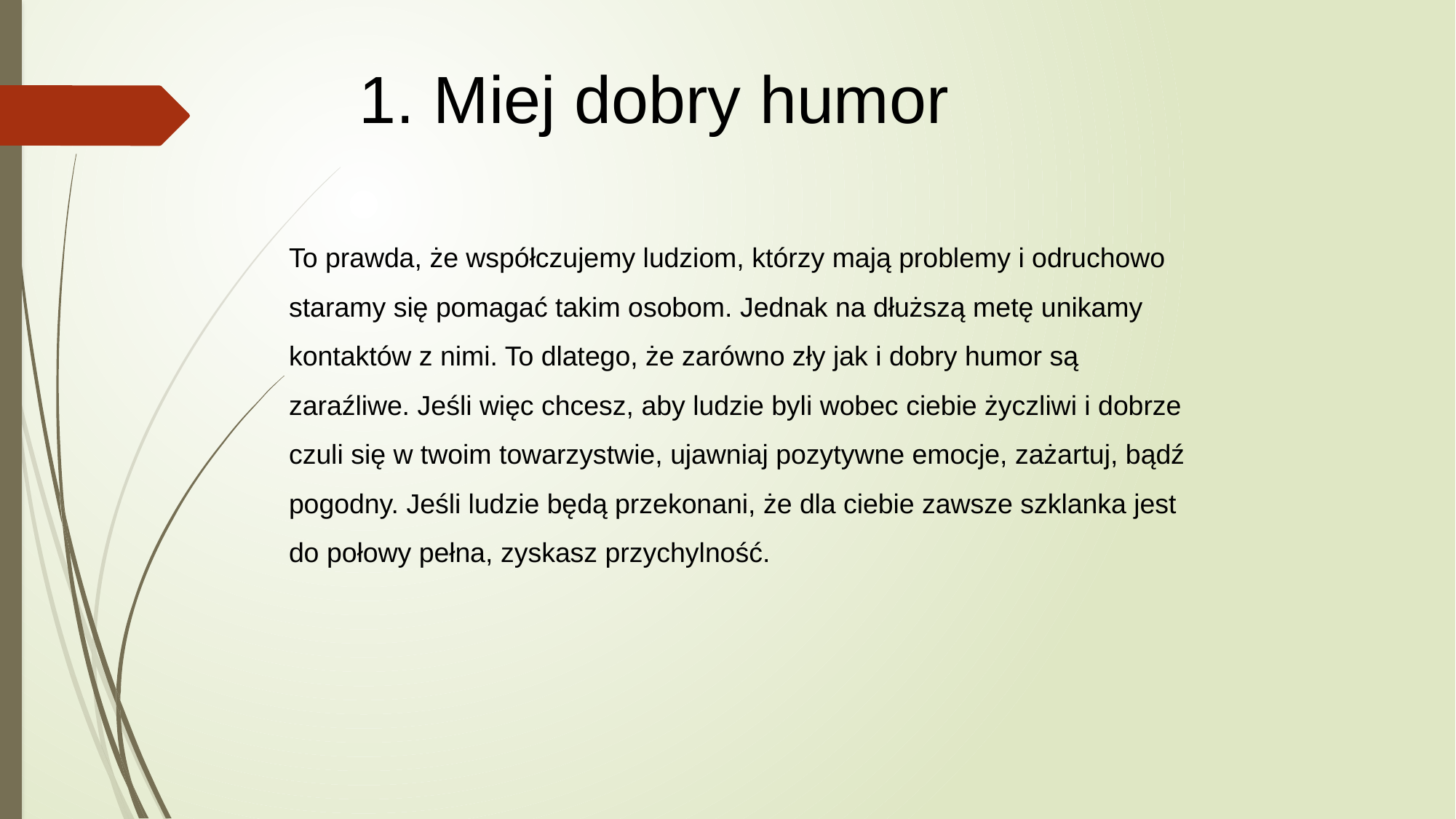

1. Miej dobry humor
To prawda, że współczujemy ludziom, którzy mają problemy i odruchowo staramy się pomagać takim osobom. Jednak na dłuższą metę unikamy kontaktów z nimi. To dlatego, że zarówno zły jak i dobry humor są zaraźliwe. Jeśli więc chcesz, aby ludzie byli wobec ciebie życzliwi i dobrze czuli się w twoim towarzystwie, ujawniaj pozytywne emocje, zażartuj, bądź pogodny. Jeśli ludzie będą przekonani, że dla ciebie zawsze szklanka jest do połowy pełna, zyskasz przychylność.